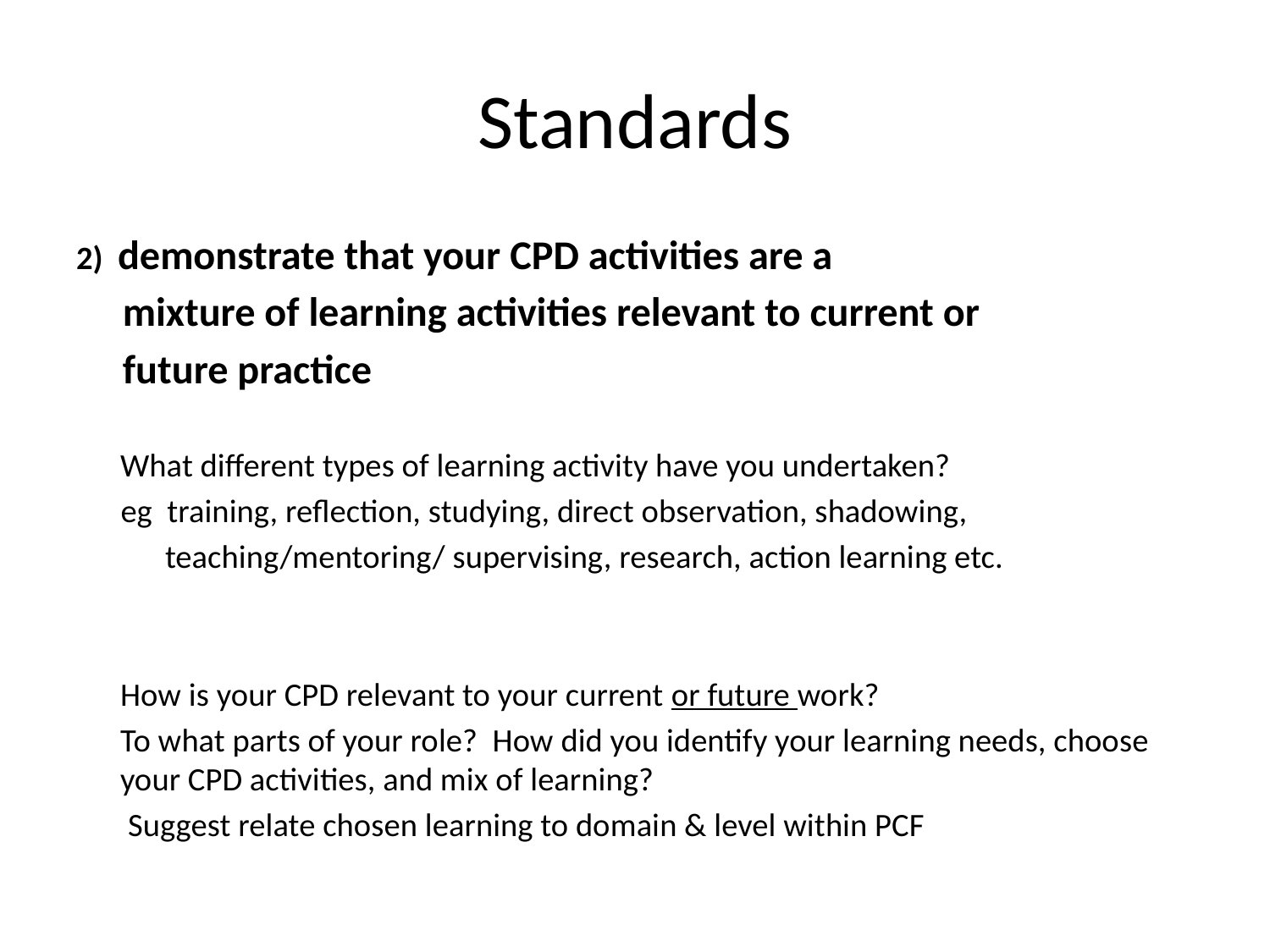

# Standards
2)  demonstrate that your CPD activities are a
     mixture of learning activities relevant to current or
     future practice

	What different types of learning activity have you undertaken?
      eg  training, reflection, studying, direct observation, shadowing,
            teaching/mentoring/ supervising, research, action learning etc.

	How is your CPD relevant to your current or future work?
	To what parts of your role?  How did you identify your learning needs, choose your CPD activities, and mix of learning?
       Suggest relate chosen learning to domain & level within PCF